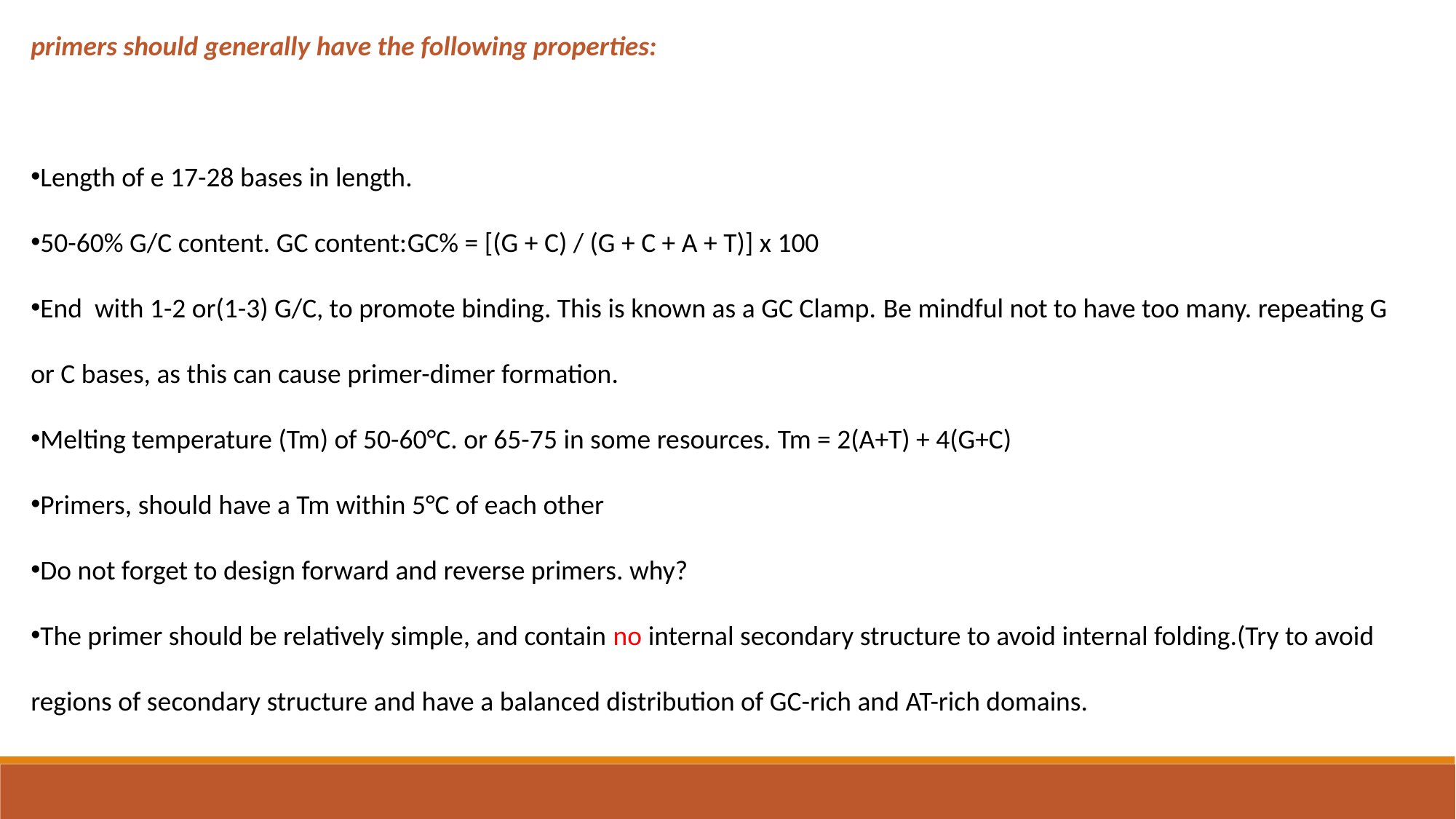

primers should generally have the following properties:

Length of e 17-28 bases in length.
50-60% G/C content. GC content:GC% = [(G + C) / (G + C + A + T)] x 100
End  with 1-2 or(1-3) G/C, to promote binding. This is known as a GC Clamp. Be mindful not to have too many. repeating G or C bases, as this can cause primer-dimer formation.
Melting temperature (Tm) of 50-60°C. or 65-75 in some resources. Tm = 2(A+T) + 4(G+C)
Primers, should have a Tm within 5°C of each other
Do not forget to design forward and reverse primers. why?
The primer should be relatively simple, and contain no internal secondary structure to avoid internal folding.(Try to avoid regions of secondary structure and have a balanced distribution of GC-rich and AT-rich domains.